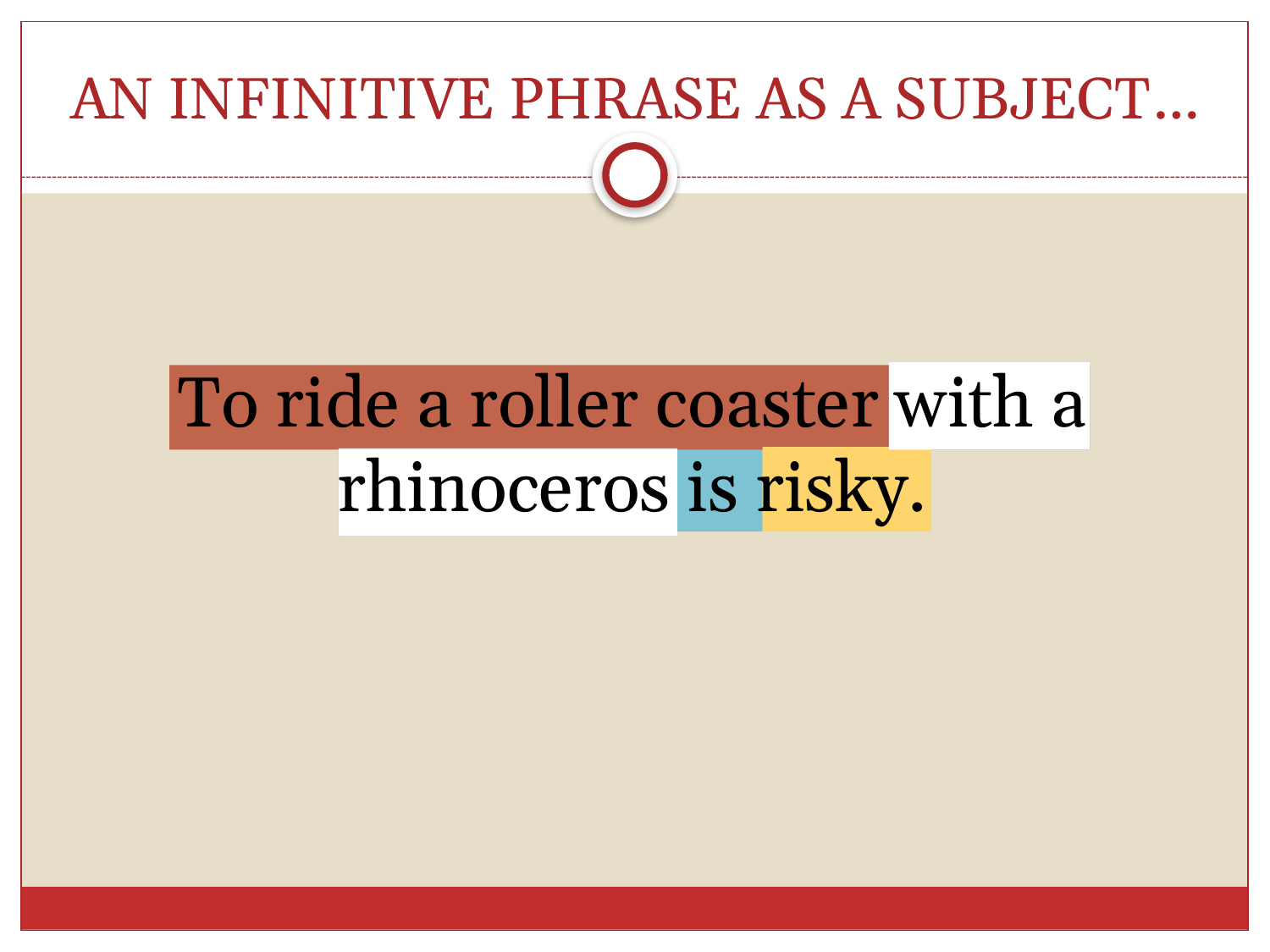

# AN INFINITIVE PHRASE AS A SUBJECT…

To ride a roller coaster with a rhinoceros is risky.